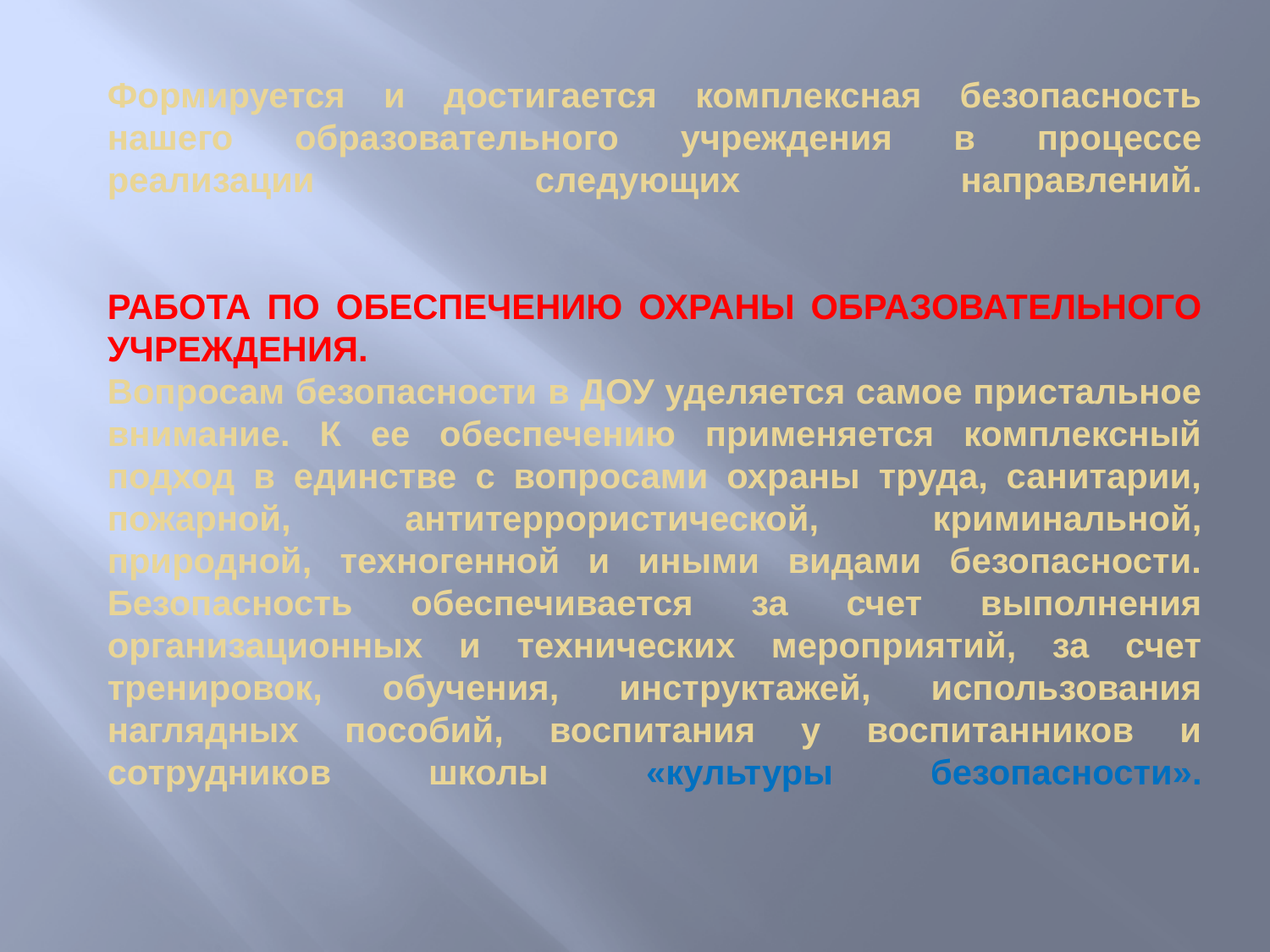

Формируется и достигается комплексная безопасность нашего образовательного учреждения в процессе реализации следующих направлений.
РАБОТА ПО ОБЕСПЕЧЕНИЮ ОХРАНЫ ОБРАЗОВАТЕЛЬНОГО
УЧРЕЖДЕНИЯ.
Вопросам безопасности в ДОУ уделяется самое пристальное
внимание. К ее обеспечению применяется комплексный подход в единстве с вопросами охраны труда, санитарии, пожарной, антитеррористической, криминальной, природной, техногенной и иными видами безопасности. Безопасность обеспечивается за счет выполнения организационных и технических мероприятий, за счет тренировок, обучения, инструктажей, использования наглядных пособий, воспитания у воспитанников и сотрудников школы «культуры безопасности».